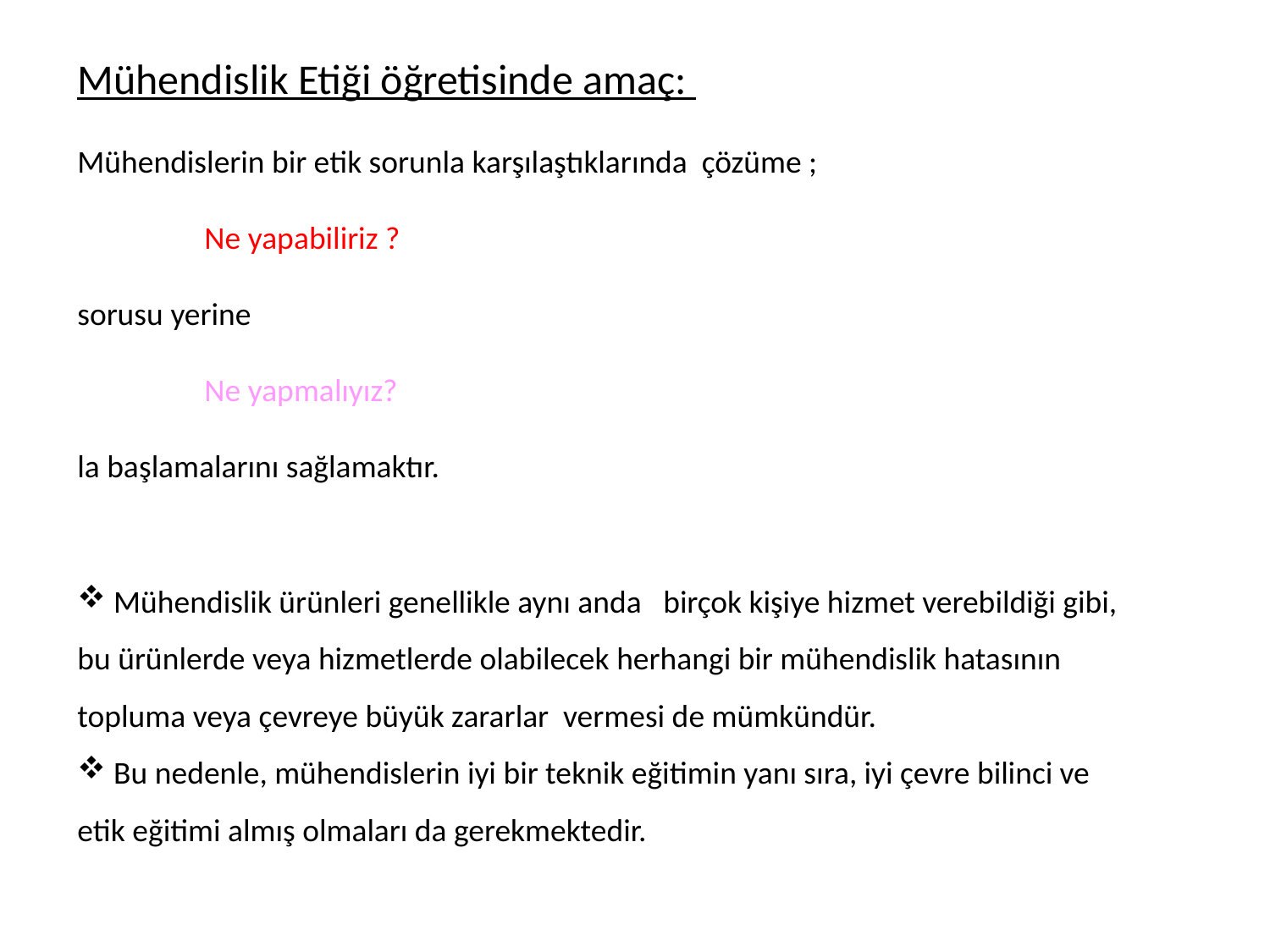

Mühendislik Etiği öğretisinde amaç:

Mühendislerin bir etik sorunla karşılaştıklarında  çözüme ;

	Ne yapabiliriz ?

sorusu yerine

	Ne yapmalıyız?

la başlamalarını sağlamaktır.
 Mühendislik ürünleri genellikle aynı anda   birçok kişiye hizmet verebildiği gibi, bu ürünlerde veya hizmetlerde olabilecek herhangi bir mühendislik hatasının topluma veya çevreye büyük zararlar  vermesi de mümkündür.
 Bu nedenle, mühendislerin iyi bir teknik eğitimin yanı sıra, iyi çevre bilinci ve etik eğitimi almış olmaları da gerekmektedir.